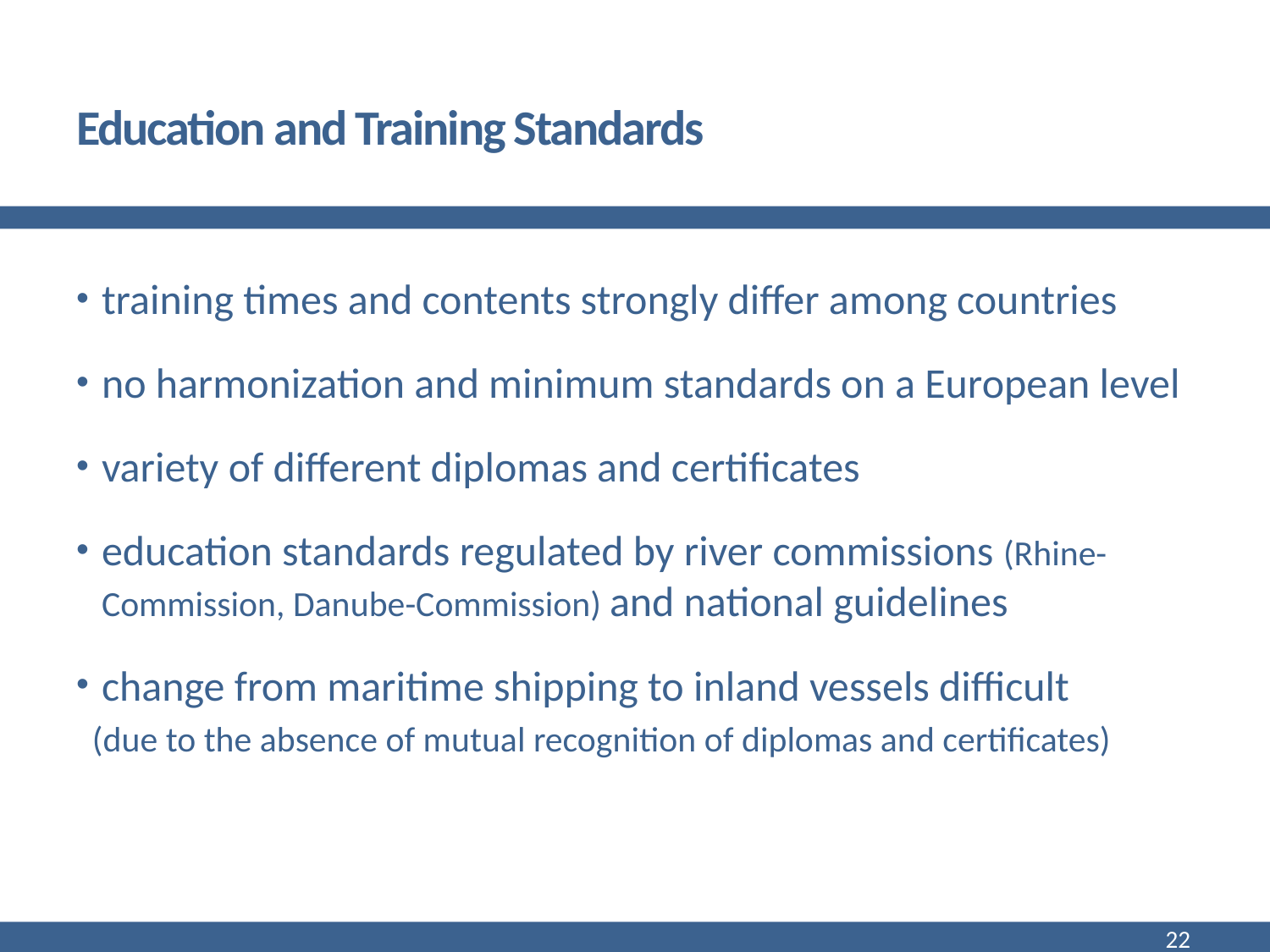

# Education and Training Standards

training times and contents strongly differ among countries

no harmonization and minimum standards on a European level

variety of different diplomas and certificates

education standards regulated by river commissions (Rhine-Commission, Danube-Commission) and national guidelines

change from maritime shipping to inland vessels difficult
  (due to the absence of mutual recognition of diplomas and certificates)

22